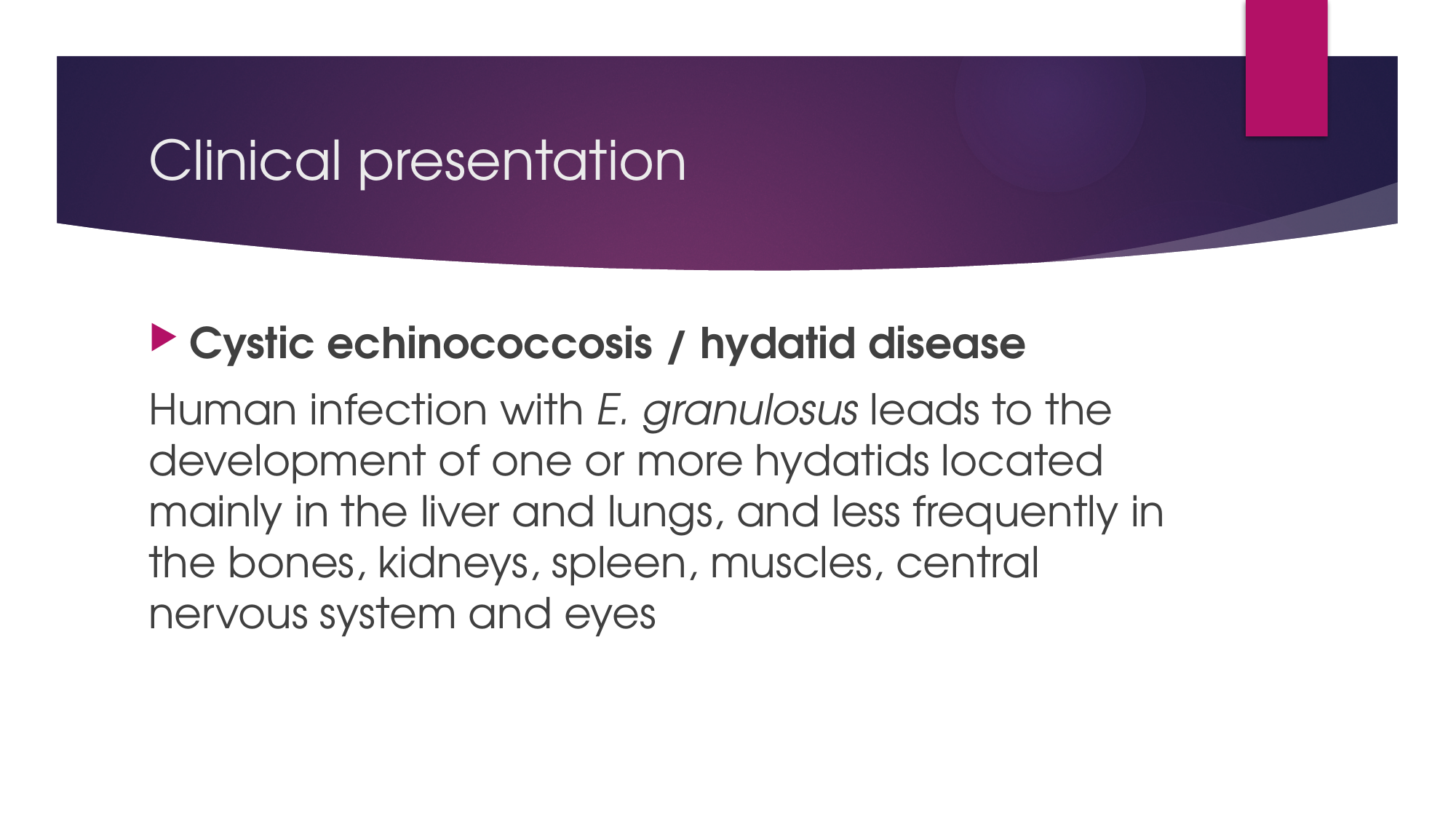

# Clinical presentation
Cystic echinococcosis / hydatid disease
Human infection with E. granulosus leads to the development of one or more hydatids located mainly in the liver and lungs, and less frequently in the bones, kidneys, spleen, muscles, central nervous system and eyes